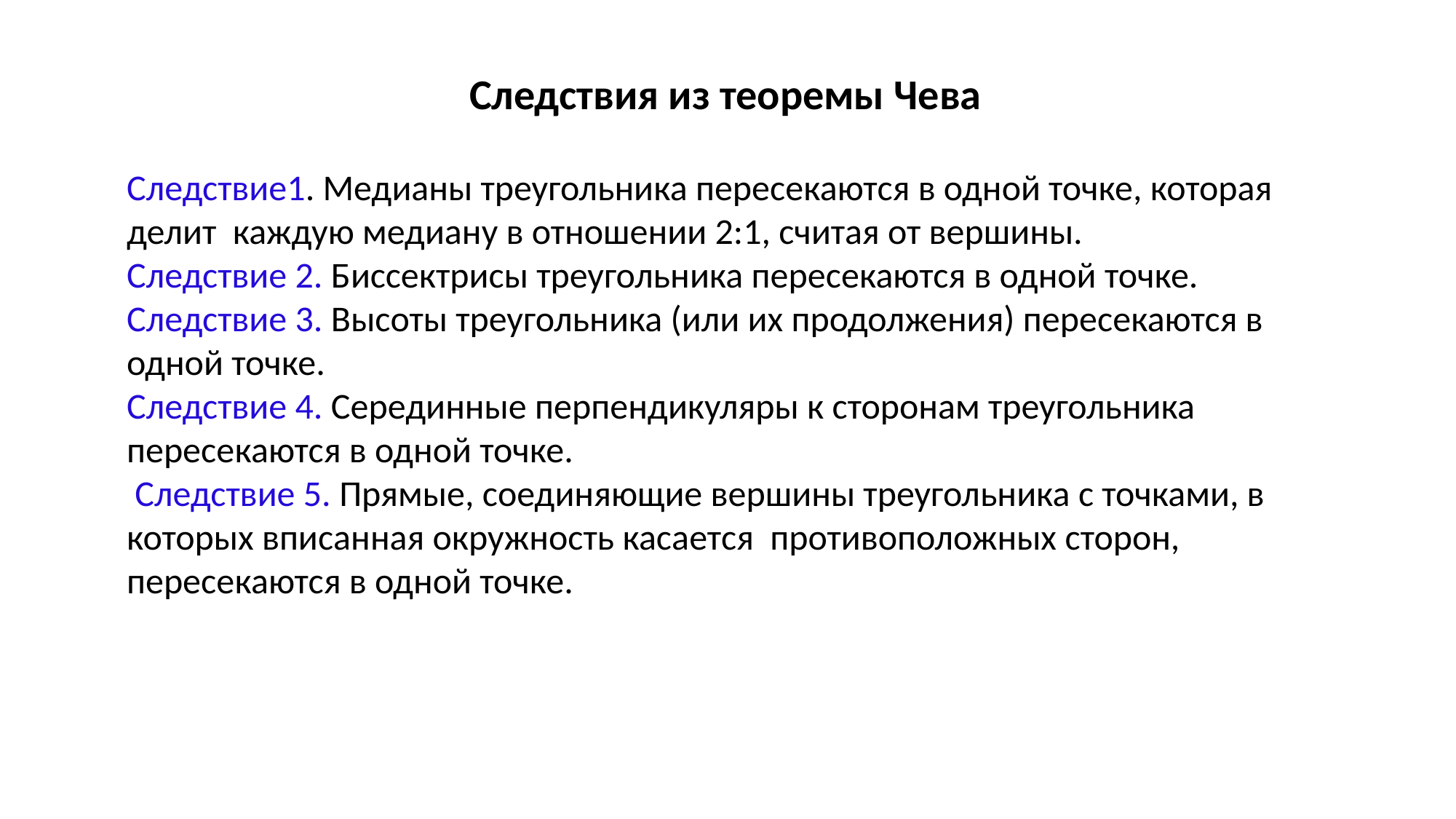

Следствия из теоремы Чева
Следствие1. Медианы треугольника пересекаются в одной точке, которая делит  каждую медиану в отношении 2:1, считая от вершины.
Следствие 2. Биссектрисы треугольника пересекаются в одной точке.
Следствие 3. Высоты треугольника (или их продолжения) пересекаются в одной точке.
Следствие 4. Серединные перпендикуляры к сторонам треугольника пересекаются в одной точке.
 Следствие 5. Прямые, соединяющие вершины треугольника с точками, в которых вписанная окружность касается  противоположных сторон, пересекаются в одной точке.